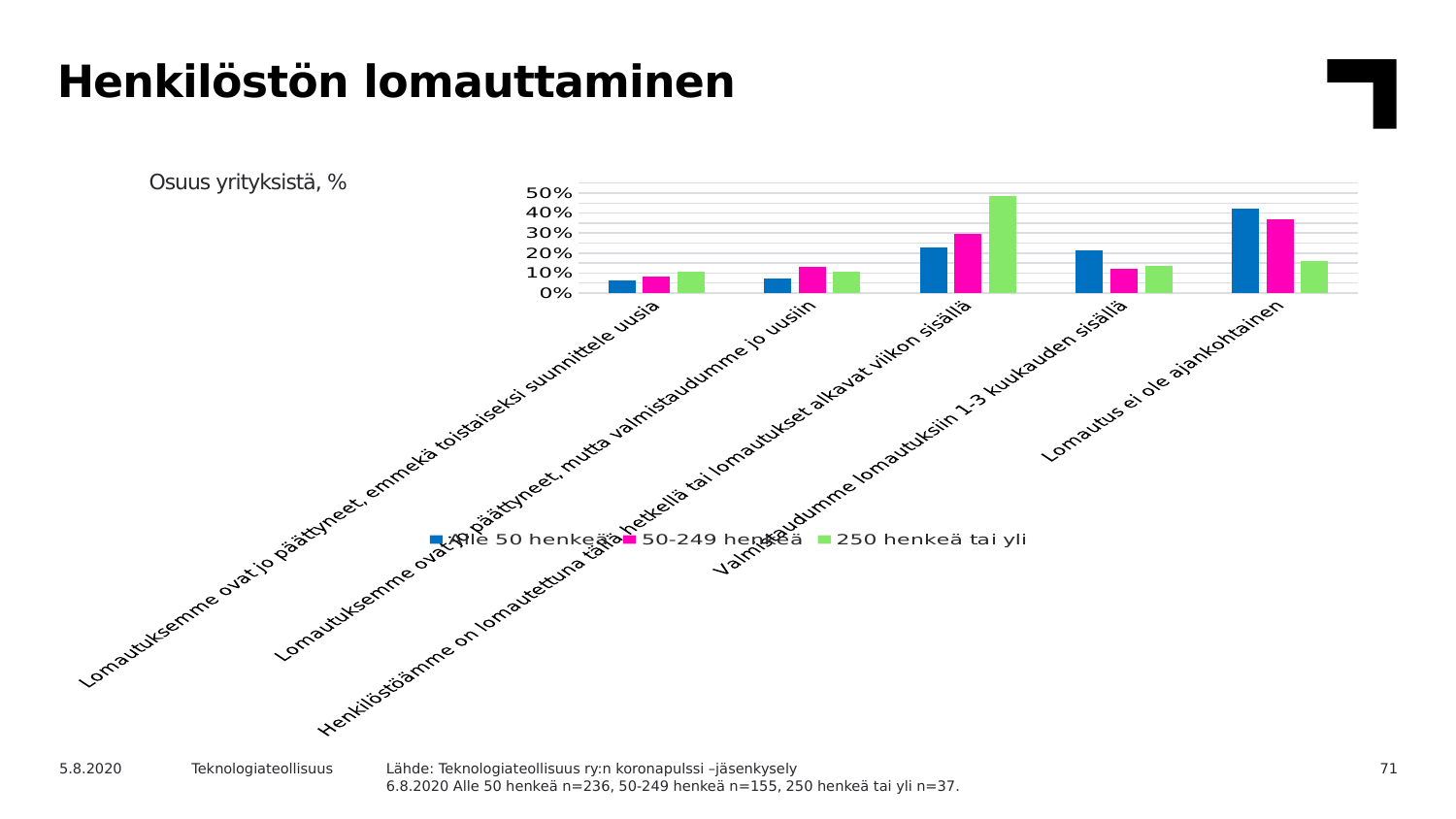

Henkilöstön lomauttaminen
Osuus yrityksistä, %

### Chart

| Category | Alle 50 henkeä | 50-249 henkeä | 250 henkeä tai yli |
|---|---|---|---|
| Lomautuksemme ovat jo päättyneet, emmekä toistaiseksi suunnittele uusia | 0.0635593220338983 | 0.08387096774193549 | 0.10810810810810811 |
| Lomautuksemme ovat jo päättyneet, mutta valmistaudumme jo uusiin | 0.07203389830508475 | 0.12903225806451613 | 0.10810810810810811 |
| Henkilöstöämme on lomautettuna tällä hetkellä tai lomautukset alkavat viikon sisällä | 0.2288135593220339 | 0.2967741935483871 | 0.4864864864864865 |
| Valmistaudumme lomautuksiin 1-3 kuukauden sisällä | 0.211864406779661 | 0.12258064516129032 | 0.13513513513513514 |
| Lomautus ei ole ajankohtainen | 0.423728813559322 | 0.36774193548387096 | 0.16216216216216217 |
Lähde: Teknologiateollisuus ry:n koronapulssi –jäsenkysely
6.8.2020 Alle 50 henkeä n=236, 50-249 henkeä n=155, 250 henkeä tai yli n=37.
5.8.2020
Teknologiateollisuus
71